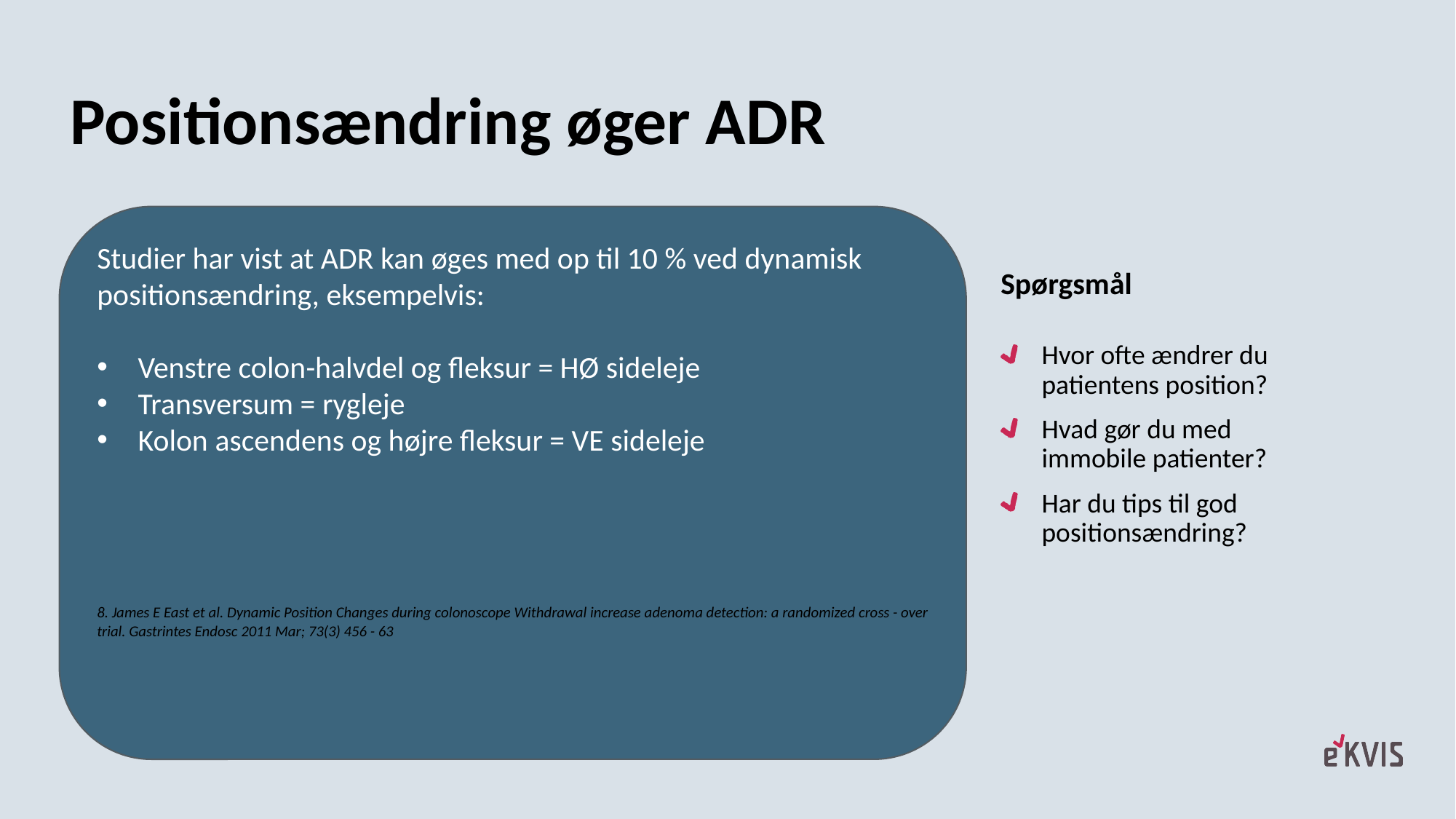

# Positionsændring øger ADR
Studier har vist at ADR kan øges med op til 10 % ved dynamisk positionsændring, eksempelvis:
Venstre colon-halvdel og fleksur = HØ sideleje
Transversum = rygleje
Kolon ascendens og højre fleksur = VE sideleje

8. James E East et al. Dynamic Position Changes during colonoscope Withdrawal increase adenoma detection: a randomized cross - over trial. Gastrintes Endosc 2011 Mar; 73(3) 456 - 63

Spørgsmål
FAKTA
Hvor ofte ændrer du patientens position?
Hvad gør du med immobile patienter?
Har du tips til god positionsændring?